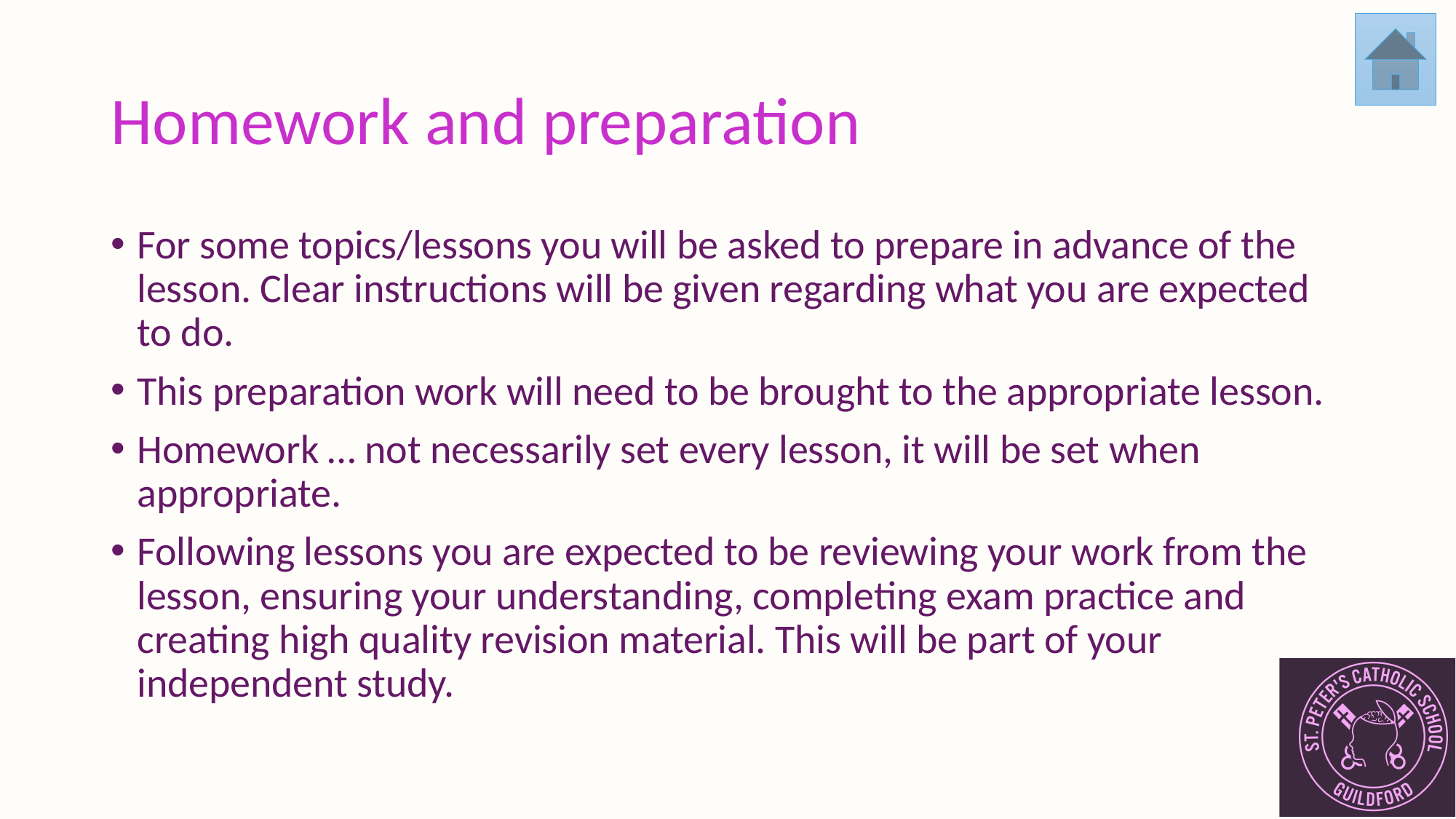

# Homework and preparation
For some topics/lessons you will be asked to prepare in advance of the lesson. Clear instructions will be given regarding what you are expected to do.
This preparation work will need to be brought to the appropriate lesson.
Homework … not necessarily set every lesson, it will be set when appropriate.
Following lessons you are expected to be reviewing your work from the lesson, ensuring your understanding, completing exam practice and creating high quality revision material. This will be part of your independent study.